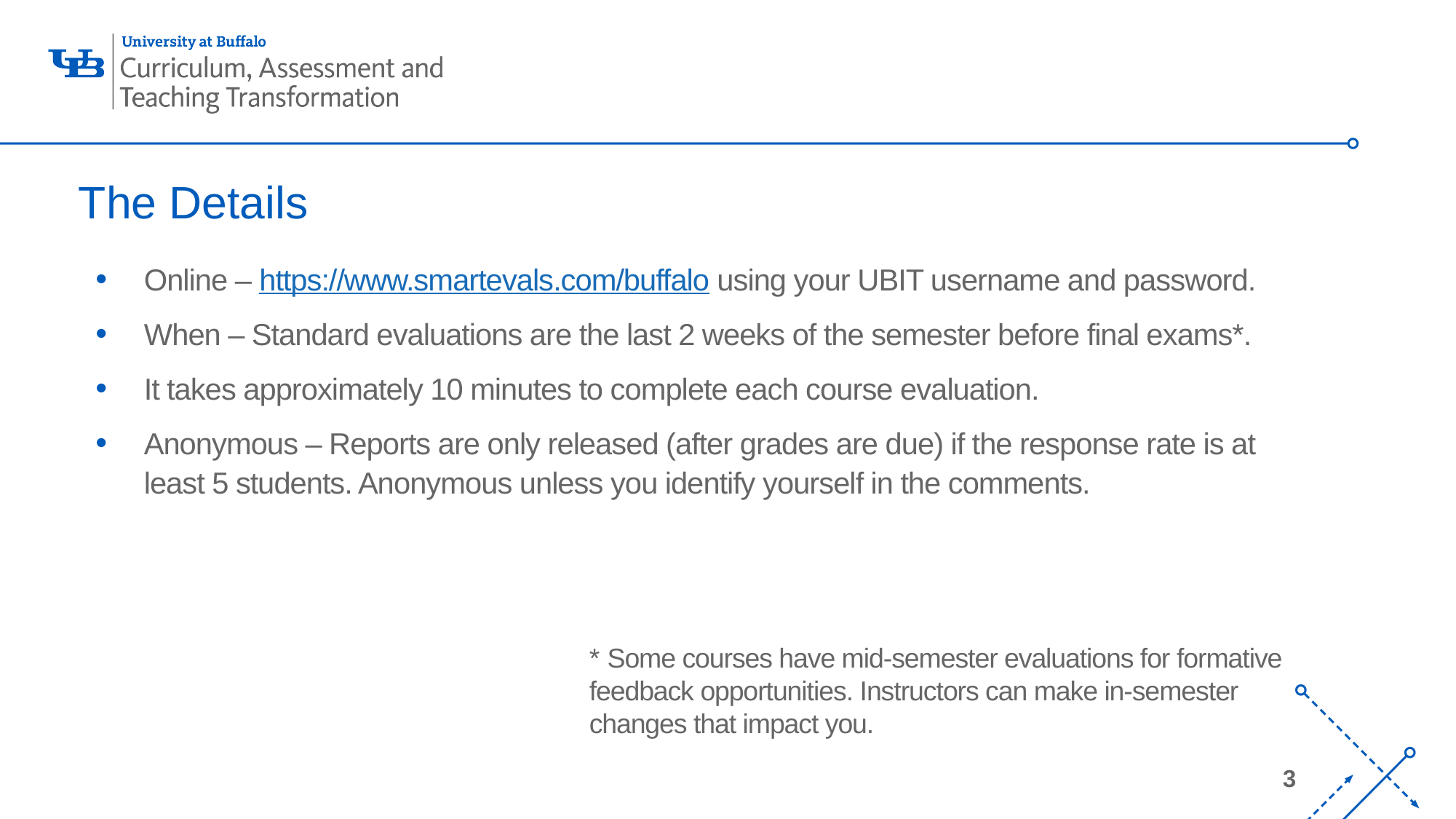

# The Details
Online – https://www.smartevals.com/buffalo using your UBIT username and password.
When – Standard evaluations are the last 2 weeks of the semester before final exams*.
It takes approximately 10 minutes to complete each course evaluation.
Anonymous – Reports are only released (after grades are due) if the response rate is at least 5 students. Anonymous unless you identify yourself in the comments.
* Some courses have mid-semester evaluations for formative feedback opportunities. Instructors can make in-semester changes that impact you.